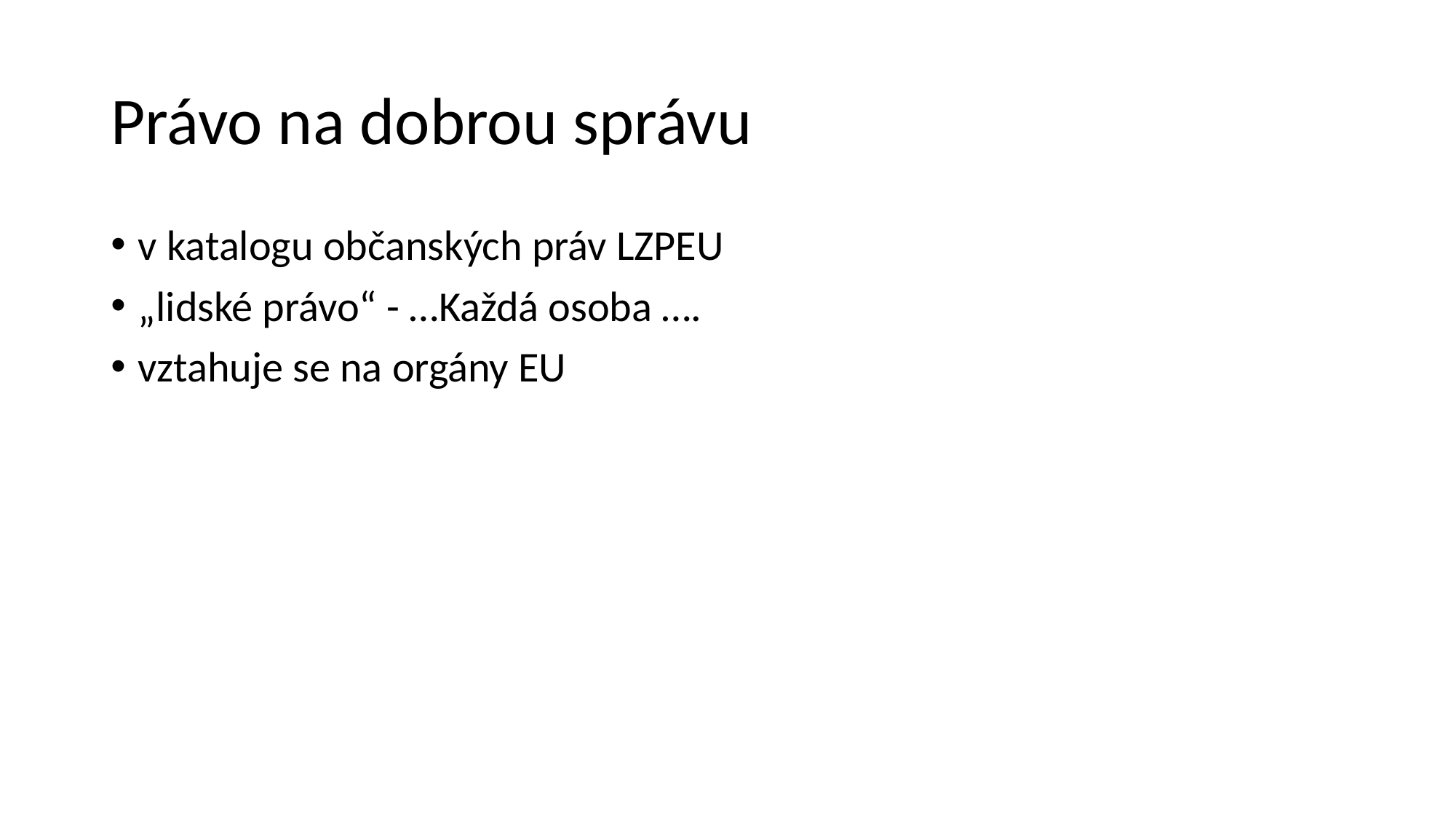

# Právo na dobrou správu
v katalogu občanských práv LZPEU
„lidské právo“ - …Každá osoba ….
vztahuje se na orgány EU